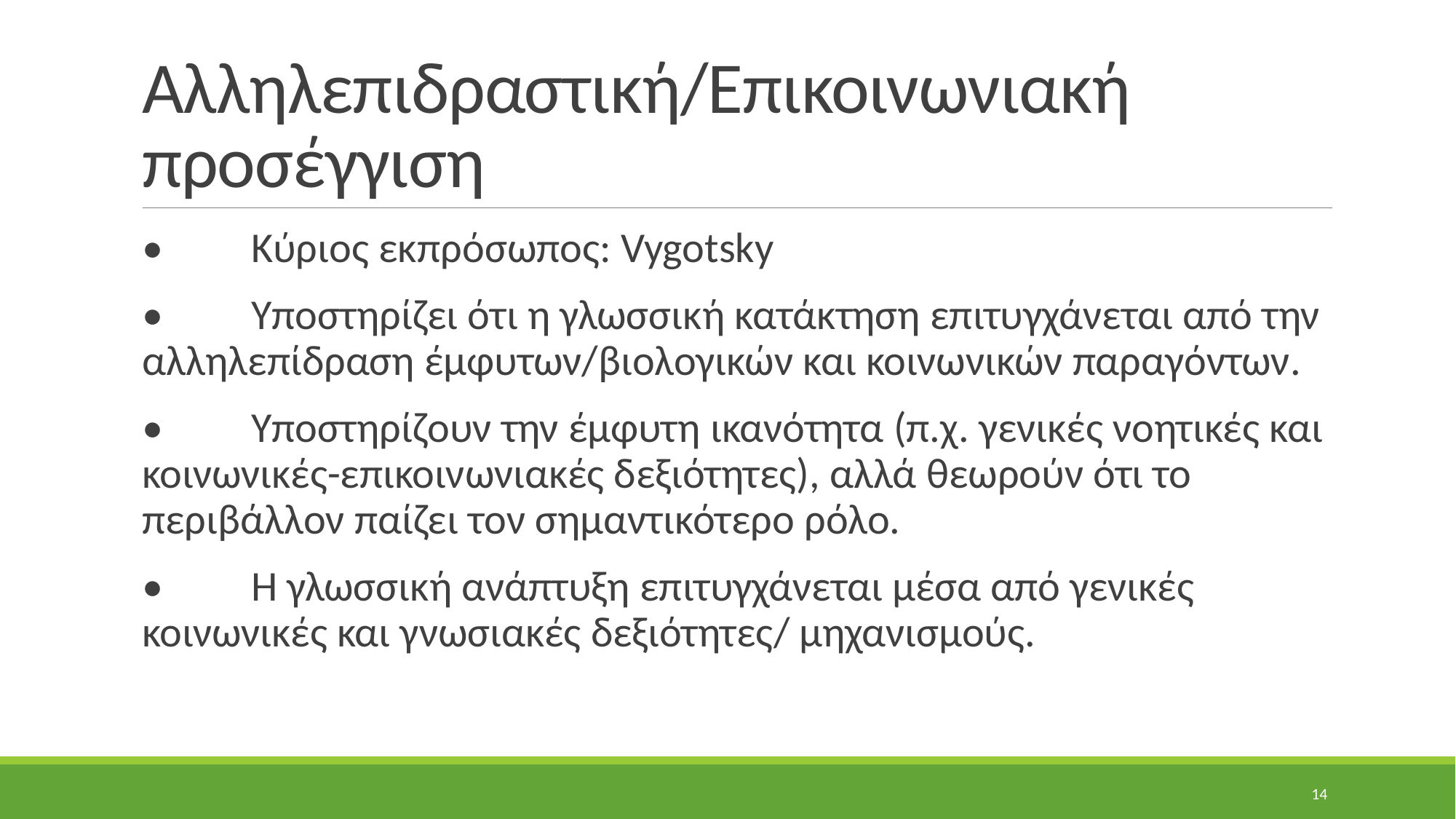

# Αλληλεπιδραστική/Επικοινωνιακή προσέγγιση
•	Κύριος εκπρόσωπος: Vygotsky
•	Υποστηρίζει ότι η γλωσσική κατάκτηση επιτυγχάνεται από την αλληλεπίδραση έμφυτων/βιολογικών και κοινωνικών παραγόντων.
•	Υποστηρίζουν την έμφυτη ικανότητα (π.χ. γενικές νοητικές και κοινωνικές-επικοινωνιακές δεξιότητες), αλλά θεωρούν ότι το περιβάλλον παίζει τον σημαντικότερο ρόλο.
•	Η γλωσσική ανάπτυξη επιτυγχάνεται μέσα από γενικές κοινωνικές και γνωσιακές δεξιότητες/ μηχανισμούς.

14